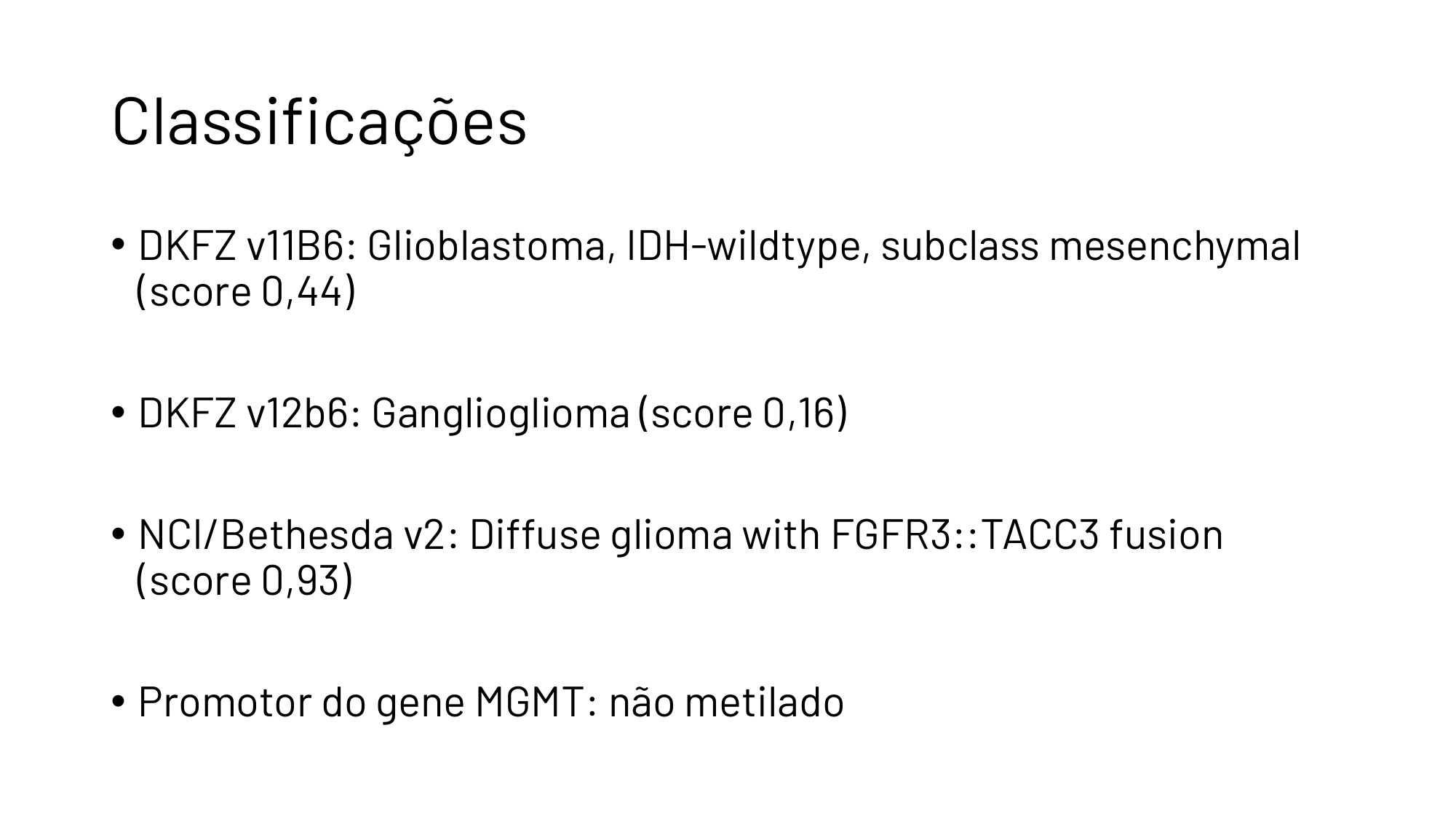

# Classificações
DKFZ v11B6: Glioblastoma, IDH-wildtype, subclass mesenchymal (score 0,44)

DKFZ v12b6: Ganglioglioma (score 0,16)

NCI/Bethesda v2: Diffuse glioma with FGFR3::TACC3 fusion (score 0,93)

Promotor do gene MGMT: não metilado